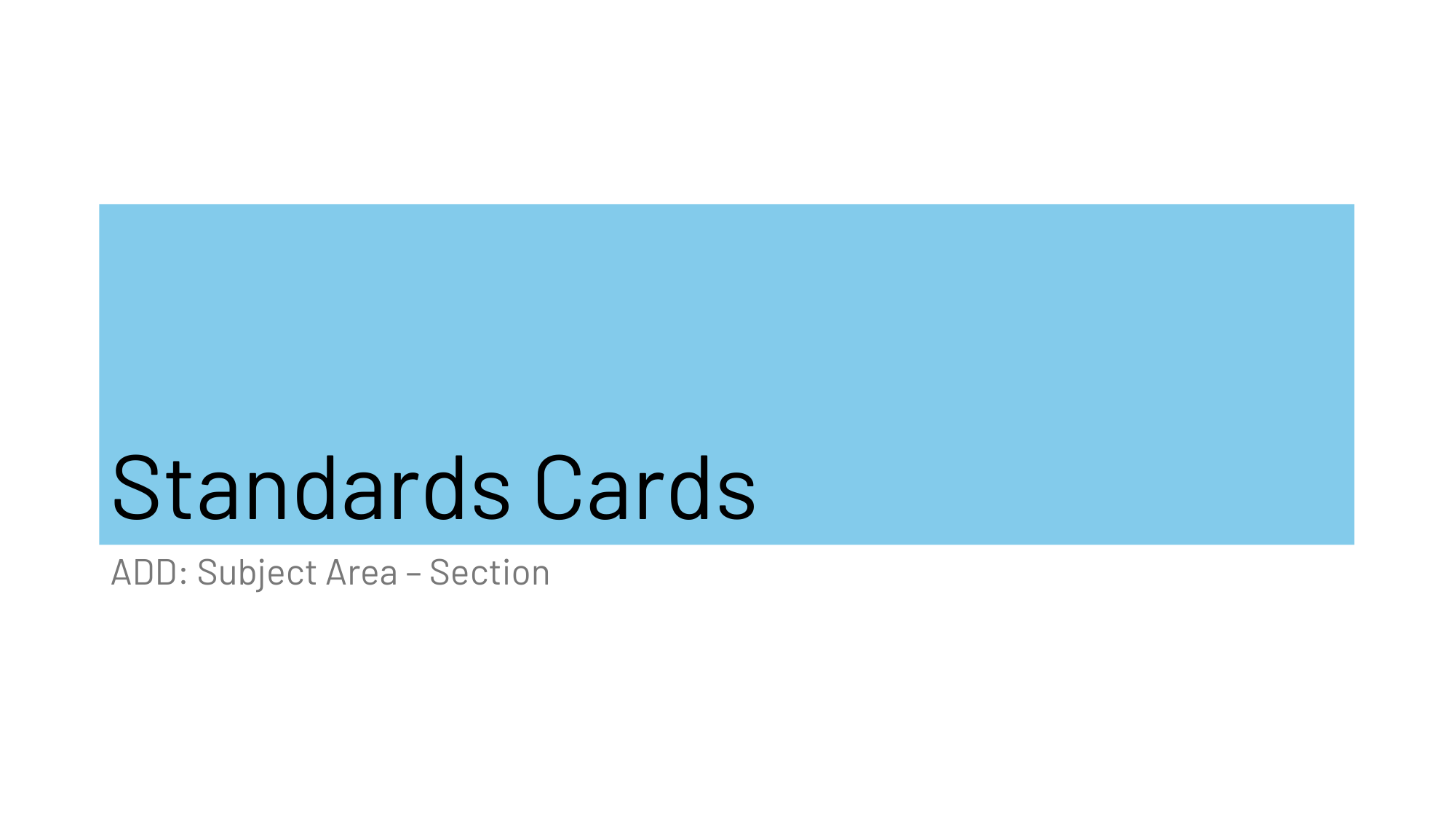

# Standards Cards
ADD: Subject Area – Section